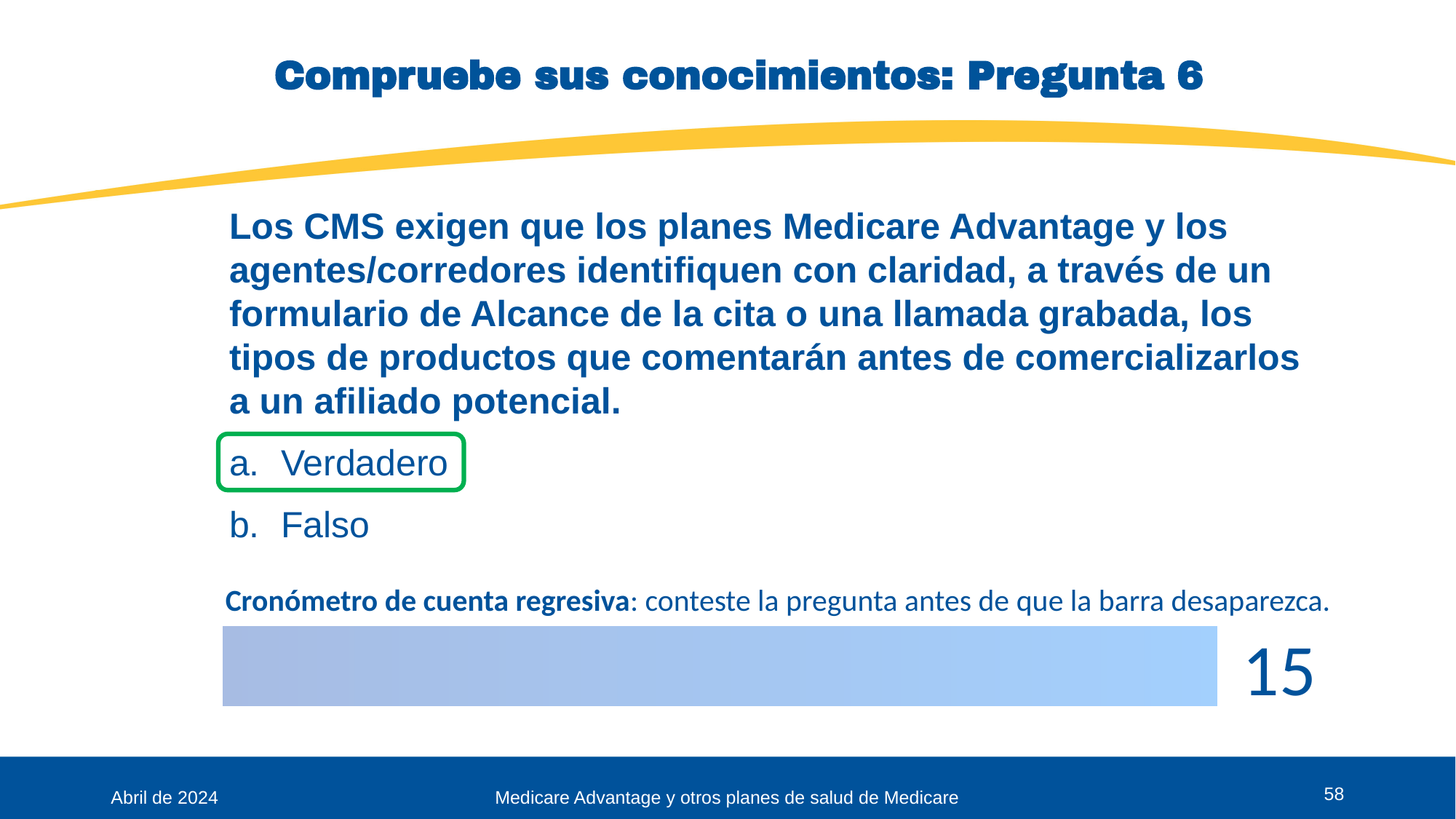

# Compruebe sus conocimientos: Pregunta 6
Los CMS exigen que los planes Medicare Advantage y los agentes/corredores identifiquen con claridad, a través de un formulario de Alcance de la cita o una llamada grabada, los tipos de productos que comentarán antes de comercializarlos a un afiliado potencial.
 Verdadero
 Falso

Cronómetro de cuenta regresiva: conteste la pregunta antes de que la barra desaparezca.
58
Abril de 2024
Medicare Advantage y otros planes de salud de Medicare